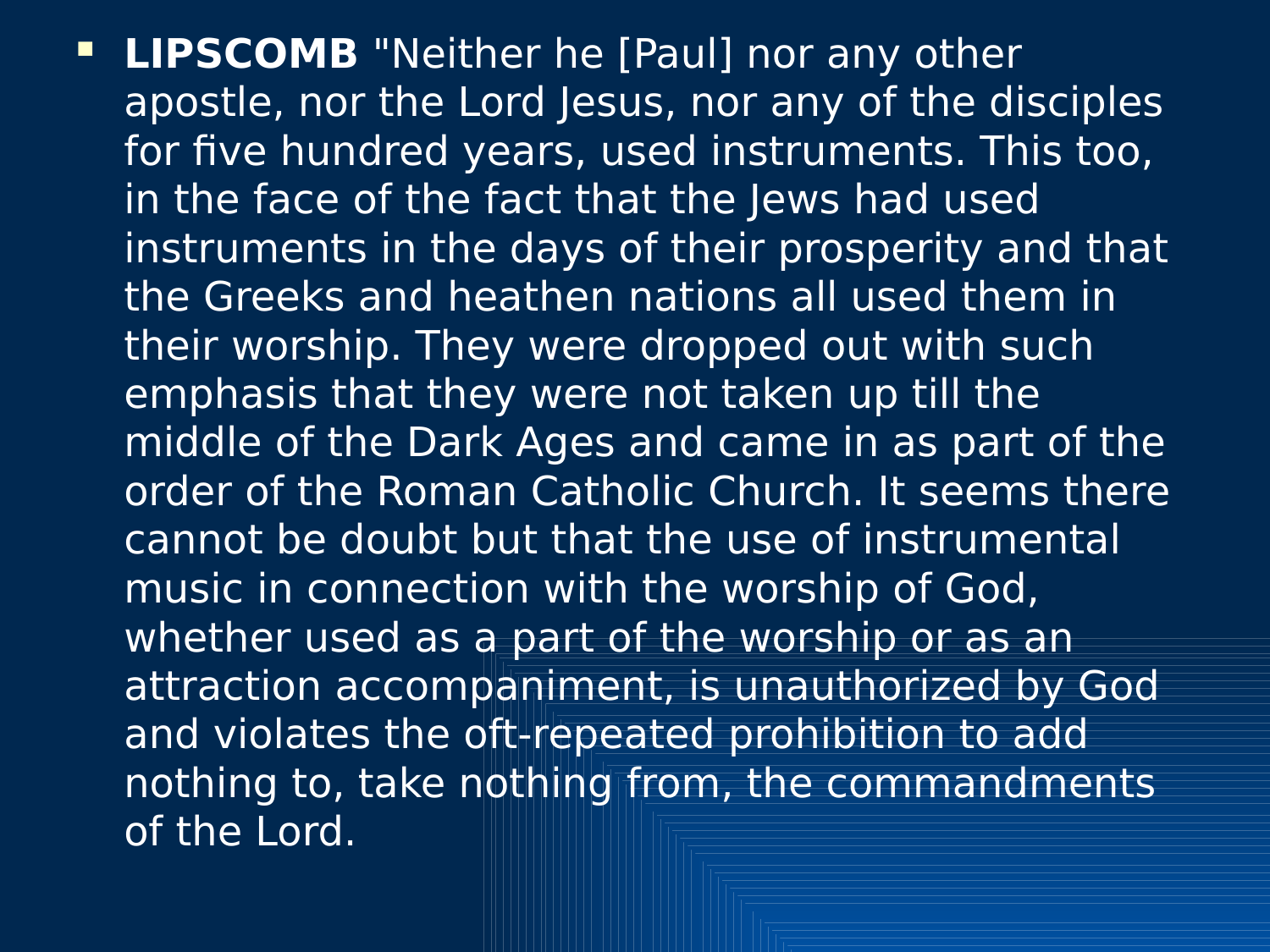

LIPSCOMB "Neither he [Paul] nor any other apostle, nor the Lord Jesus, nor any of the disciples for five hundred years, used instruments. This too, in the face of the fact that the Jews had used instruments in the days of their prosperity and that the Greeks and heathen nations all used them in their worship. They were dropped out with such emphasis that they were not taken up till the middle of the Dark Ages and came in as part of the order of the Roman Catholic Church. It seems there cannot be doubt but that the use of instrumental music in connection with the worship of God, whether used as a part of the worship or as an attraction accompaniment, is unauthorized by God and violates the oft-repeated prohibition to add nothing to, take nothing from, the commandments of the Lord.